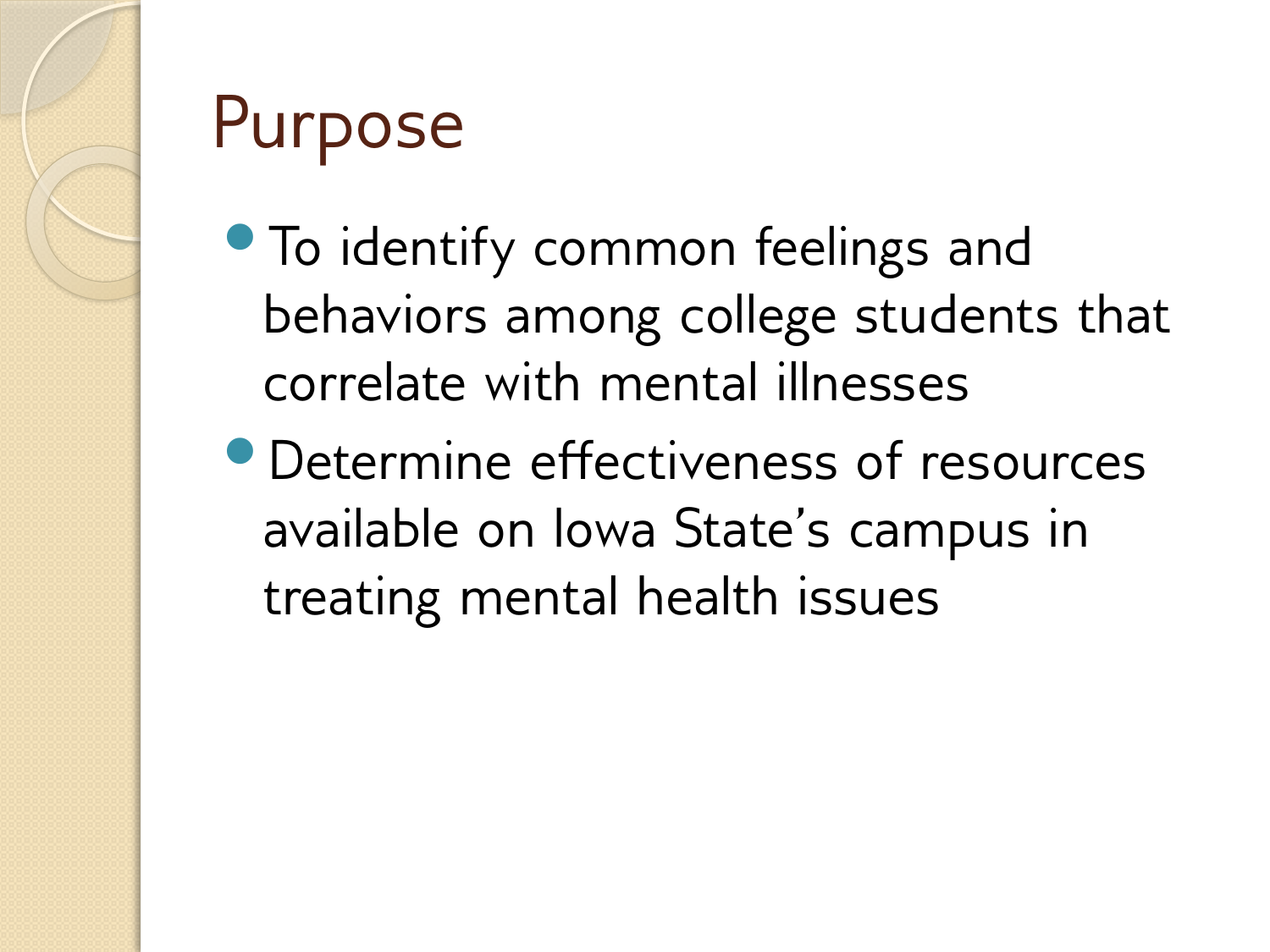

# Purpose
To identify common feelings and behaviors among college students that correlate with mental illnesses
Determine effectiveness of resources available on Iowa State’s campus in treating mental health issues